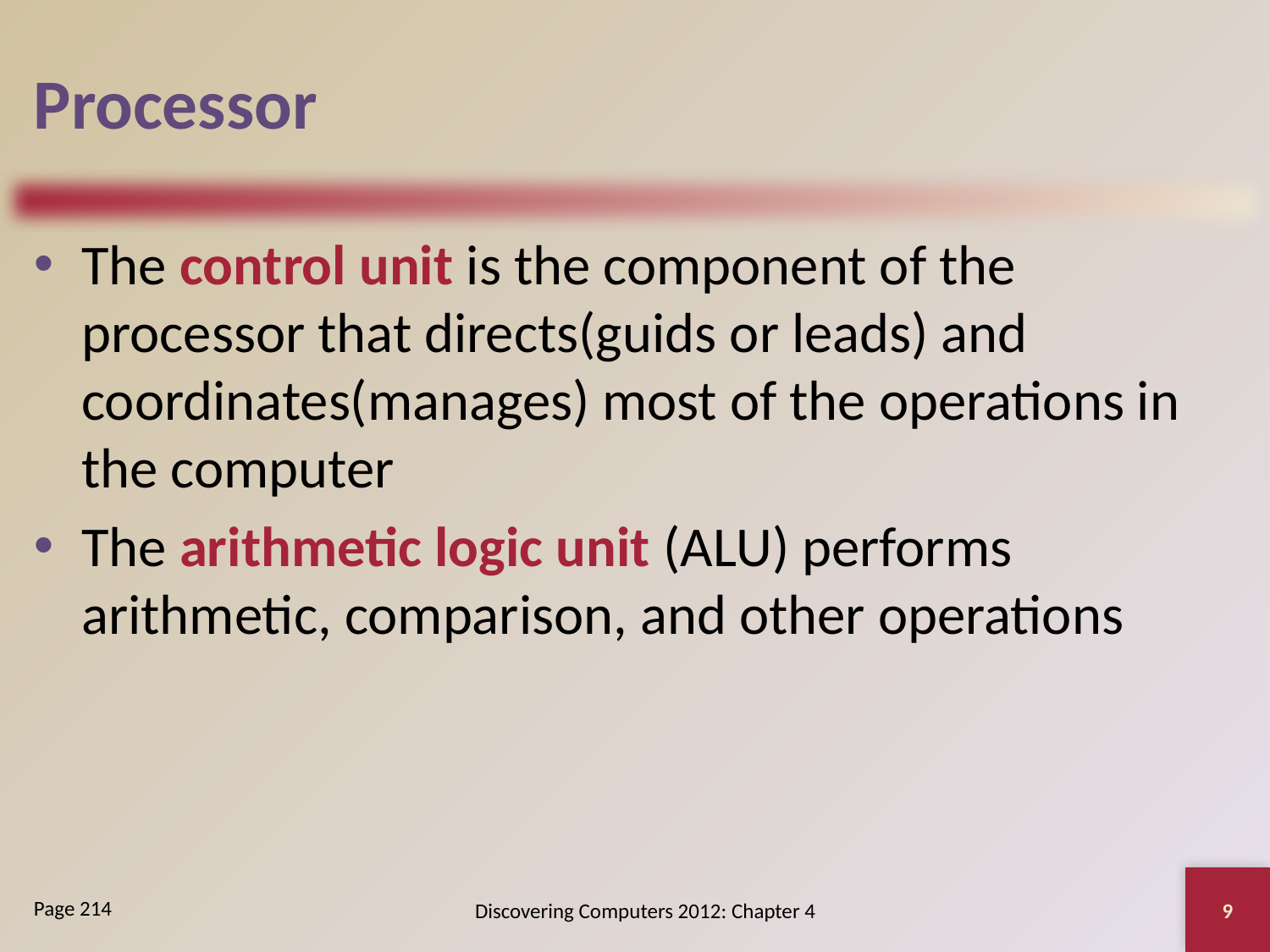

# Processor
The control unit is the component of the processor that directs(guids or leads) and coordinates(manages) most of the operations in the computer
The arithmetic logic unit (ALU) performs arithmetic, comparison, and other operations
9
Discovering Computers 2012: Chapter 4
Page 214